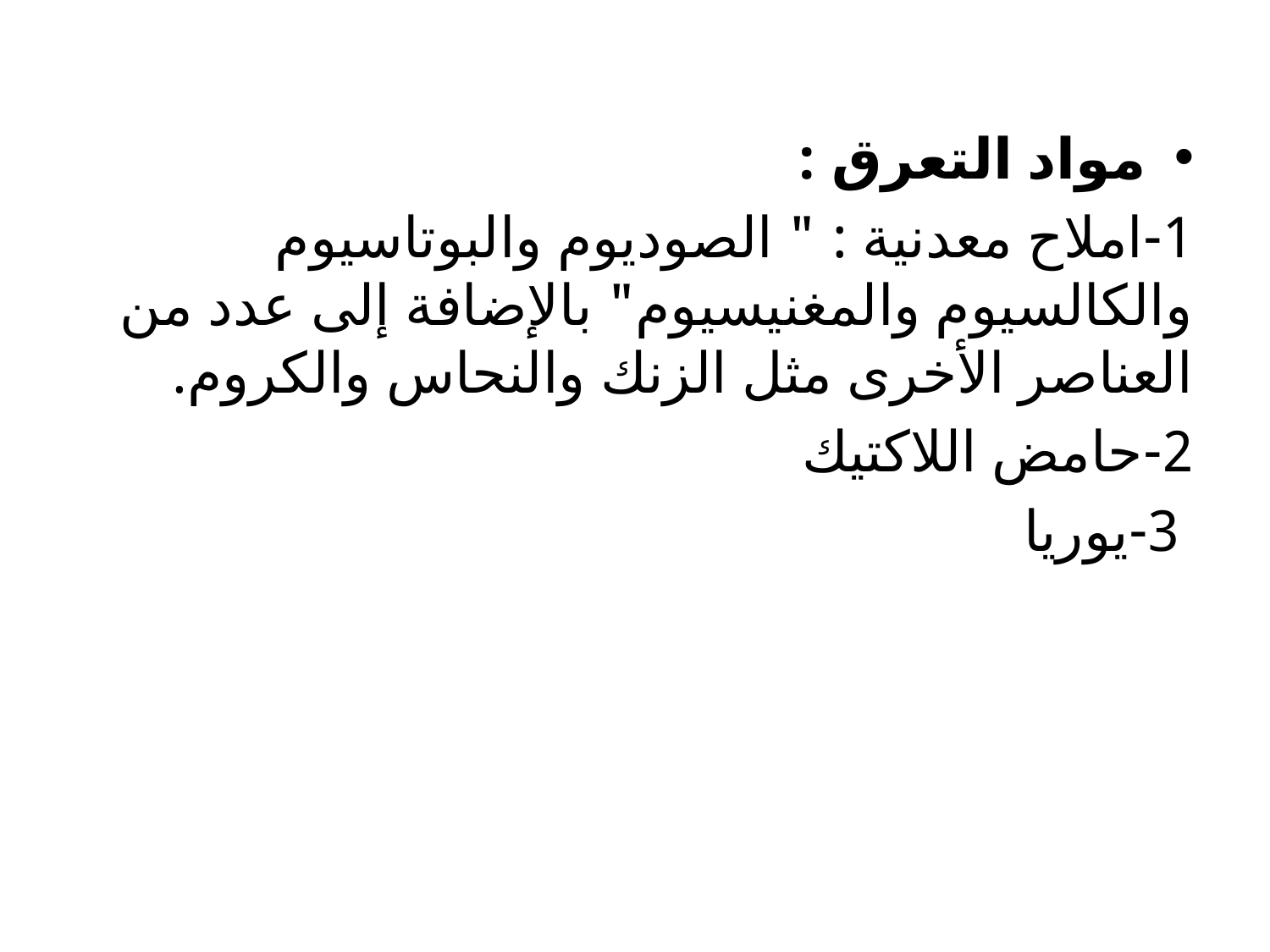

مواد التعرق :
1-املاح معدنية : " الصوديوم والبوتاسيوم والكالسيوم والمغنيسيوم" بالإضافة إلى عدد من العناصر الأخرى مثل الزنك والنحاس والكروم.
2-حامض اللاكتيك
 3-يوريا